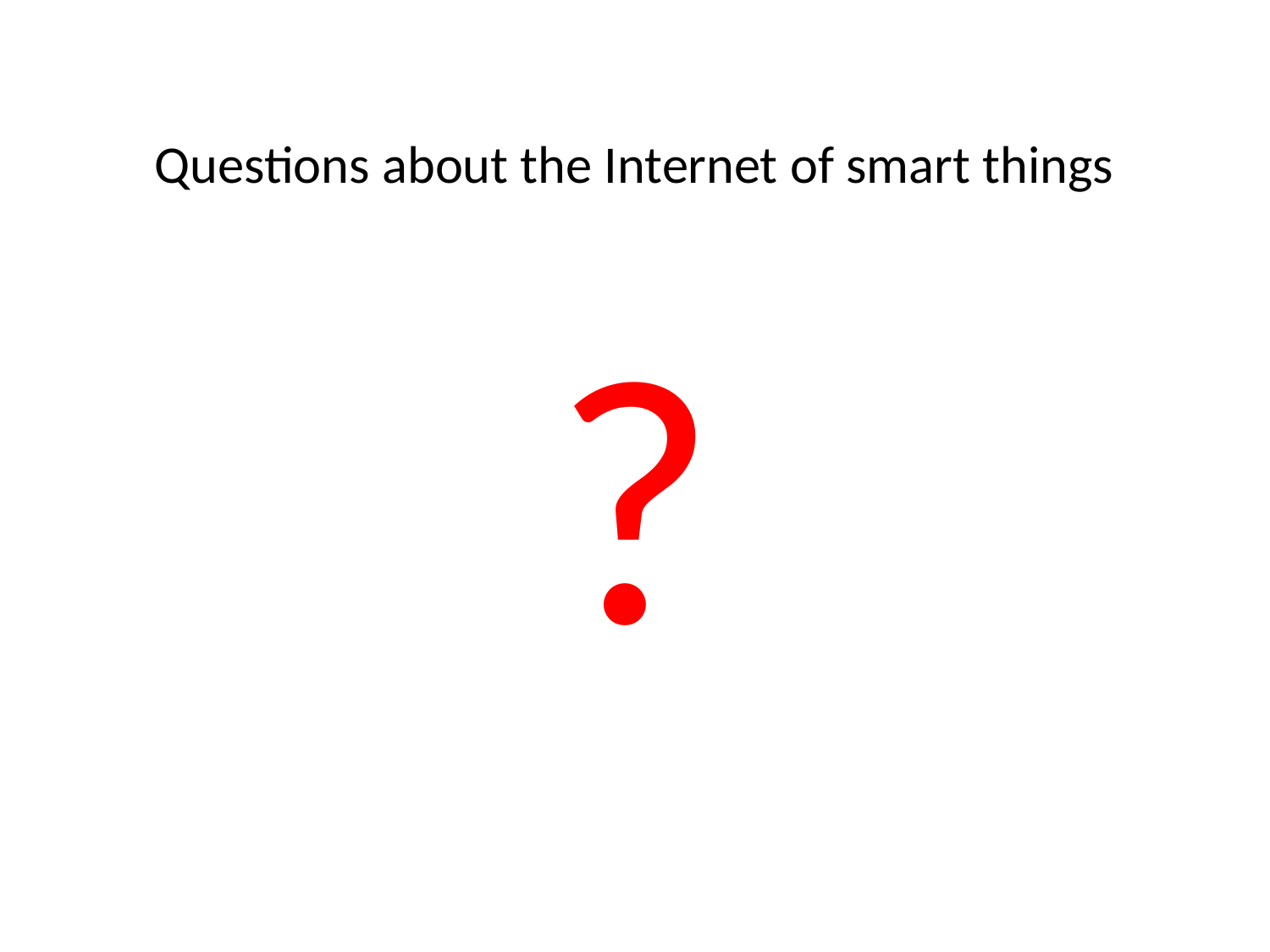

Questions about the Internet of smart things
?